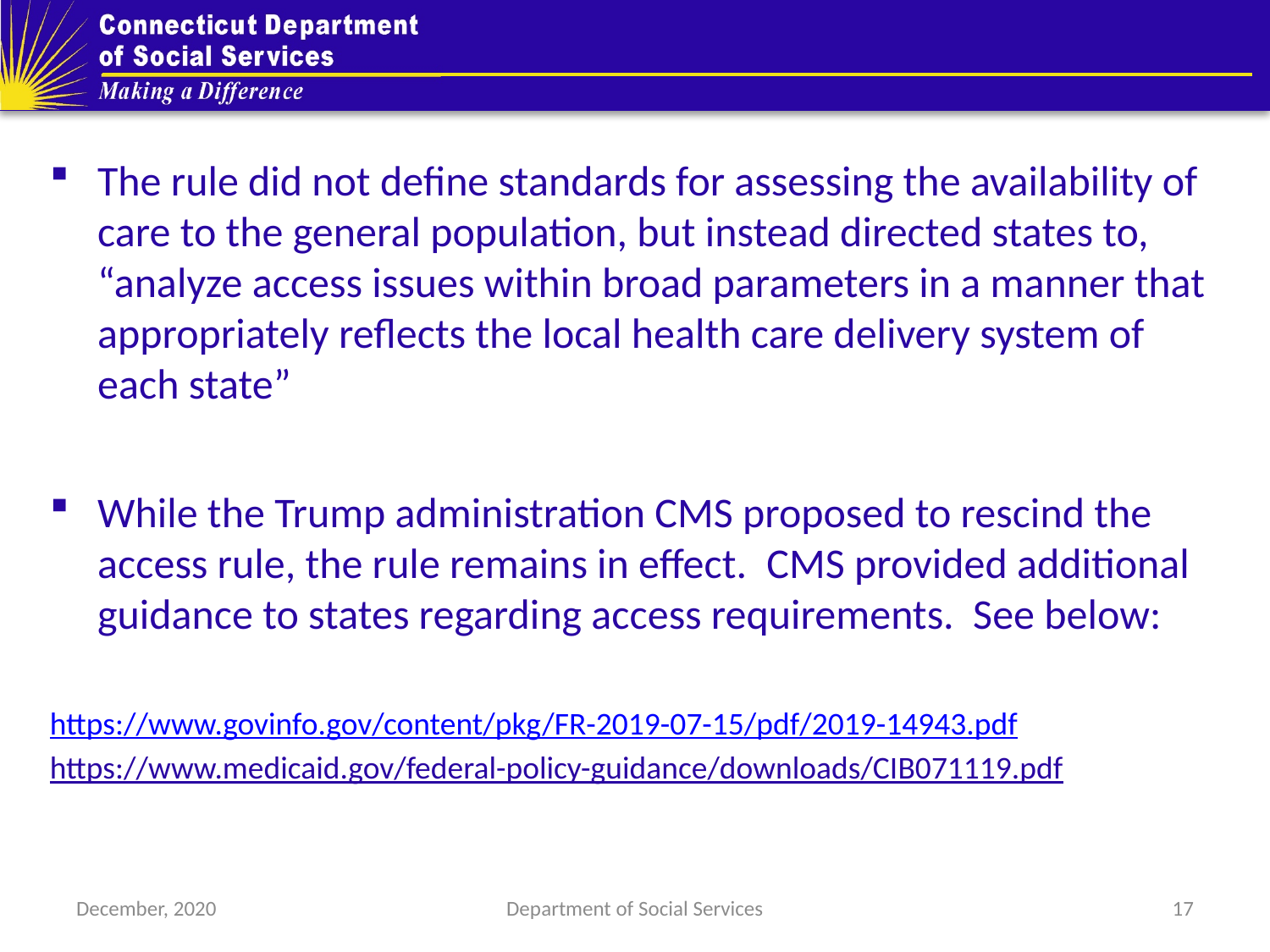

The rule did not define standards for assessing the availability of care to the general population, but instead directed states to, “analyze access issues within broad parameters in a manner that appropriately reflects the local health care delivery system of each state”

While the Trump administration CMS proposed to rescind the access rule, the rule remains in effect.  CMS provided additional guidance to states regarding access requirements.  See below:

https://www.govinfo.gov/content/pkg/FR-2019-07-15/pdf/2019-14943.pdf
https://www.medicaid.gov/federal-policy-guidance/downloads/CIB071119.pdf
December, 2020
Department of Social Services
17